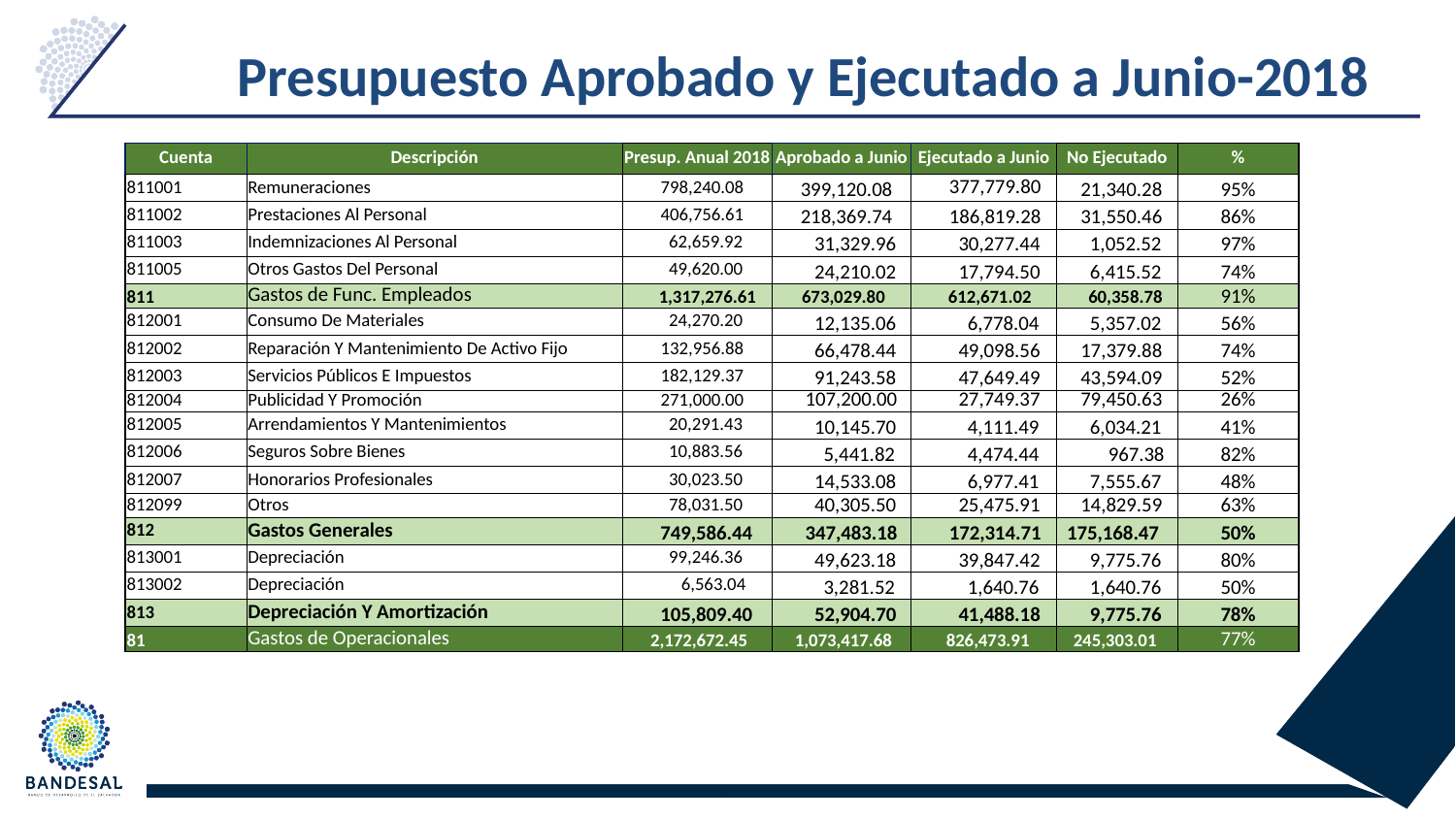

# Presupuesto Aprobado y Ejecutado a Junio-2018
| Cuenta | Descripción | Presup. Anual 2018 | Aprobado a Junio | Ejecutado a Junio | No Ejecutado | % |
| --- | --- | --- | --- | --- | --- | --- |
| 811001 | Remuneraciones | 798,240.08 | 399,120.08 | 377,779.80 | 21,340.28 | 95% |
| 811002 | Prestaciones Al Personal | 406,756.61 | 218,369.74 | 186,819.28 | 31,550.46 | 86% |
| 811003 | Indemnizaciones Al Personal | 62,659.92 | 31,329.96 | 30,277.44 | 1,052.52 | 97% |
| 811005 | Otros Gastos Del Personal | 49,620.00 | 24,210.02 | 17,794.50 | 6,415.52 | 74% |
| 811 | Gastos de Func. Empleados | 1,317,276.61 | 673,029.80 | 612,671.02 | 60,358.78 | 91% |
| 812001 | Consumo De Materiales | 24,270.20 | 12,135.06 | 6,778.04 | 5,357.02 | 56% |
| 812002 | Reparación Y Mantenimiento De Activo Fijo | 132,956.88 | 66,478.44 | 49,098.56 | 17,379.88 | 74% |
| 812003 | Servicios Públicos E Impuestos | 182,129.37 | 91,243.58 | 47,649.49 | 43,594.09 | 52% |
| 812004 | Publicidad Y Promoción | 271,000.00 | 107,200.00 | 27,749.37 | 79,450.63 | 26% |
| 812005 | Arrendamientos Y Mantenimientos | 20,291.43 | 10,145.70 | 4,111.49 | 6,034.21 | 41% |
| 812006 | Seguros Sobre Bienes | 10,883.56 | 5,441.82 | 4,474.44 | 967.38 | 82% |
| 812007 | Honorarios Profesionales | 30,023.50 | 14,533.08 | 6,977.41 | 7,555.67 | 48% |
| 812099 | Otros | 78,031.50 | 40,305.50 | 25,475.91 | 14,829.59 | 63% |
| 812 | Gastos Generales | 749,586.44 | 347,483.18 | 172,314.71 | 175,168.47 | 50% |
| 813001 | Depreciación | 99,246.36 | 49,623.18 | 39,847.42 | 9,775.76 | 80% |
| 813002 | Depreciación | 6,563.04 | 3,281.52 | 1,640.76 | 1,640.76 | 50% |
| 813 | Depreciación Y Amortización | 105,809.40 | 52,904.70 | 41,488.18 | 9,775.76 | 78% |
| 81 | Gastos de Operacionales | 2,172,672.45 | 1,073,417.68 | 826,473.91 | 245,303.01 | 77% |